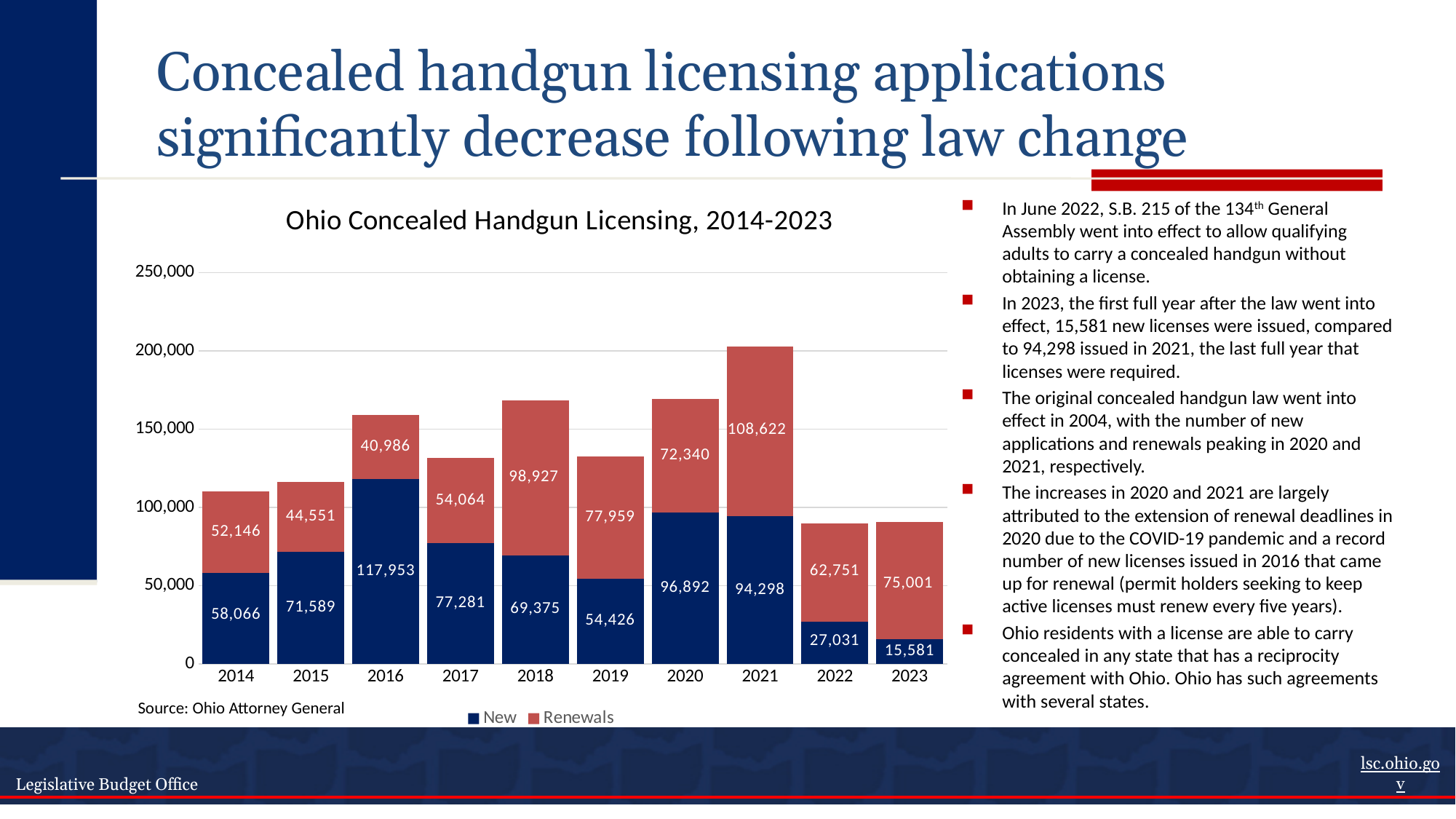

# Concealed handgun licensing applications significantly decrease following law change

### Chart: Ohio Concealed Handgun Licensing, 2014-2023

| Category | New | Renewals |
|---|---|---|
| 2014 | 58066.0 | 52146.0 |
| 2015 | 71589.0 | 44551.0 |
| 2016 | 117953.0 | 40986.0 |
| 2017 | 77281.0 | 54064.0 |
| 2018 | 69375.0 | 98927.0 |
| 2019 | 54426.0 | 77959.0 |
| 2020 | 96892.0 | 72340.0 |
| 2021 | 94298.0 | 108622.0 |
| 2022 | 27031.0 | 62751.0 |
| 2023 | 15581.0 | 75001.0 |
In June 2022, S.B. 215 of the 134th General Assembly went into effect to allow qualifying adults to carry a concealed handgun without obtaining a license.
In 2023, the first full year after the law went into effect, 15,581 new licenses were issued, compared to 94,298 issued in 2021, the last full year that licenses were required.
The original concealed handgun law went into effect in 2004, with the number of new applications and renewals peaking in 2020 and 2021, respectively.
The increases in 2020 and 2021 are largely attributed to the extension of renewal deadlines in 2020 due to the COVID-19 pandemic and a record number of new licenses issued in 2016 that came up for renewal (permit holders seeking to keep active licenses must renew every five years).
Ohio residents with a license are able to carry concealed in any state that has a reciprocity agreement with Ohio. Ohio has such agreements with several states.

Source: Ohio Attorney General